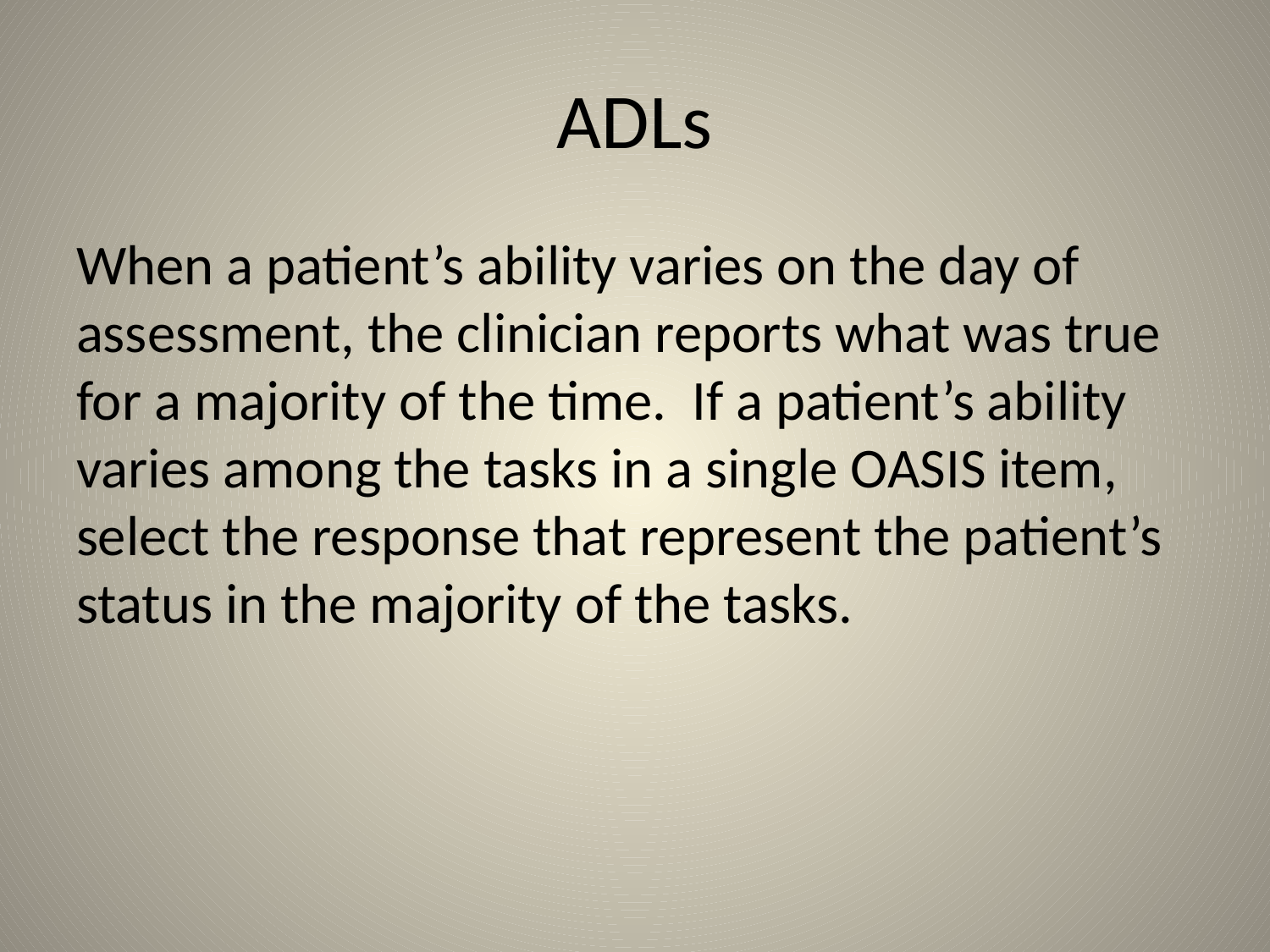

# ADLs
When a patient’s ability varies on the day of assessment, the clinician reports what was true for a majority of the time.  If a patient’s ability varies among the tasks in a single OASIS item, select the response that represent the patient’s status in the majority of the tasks.